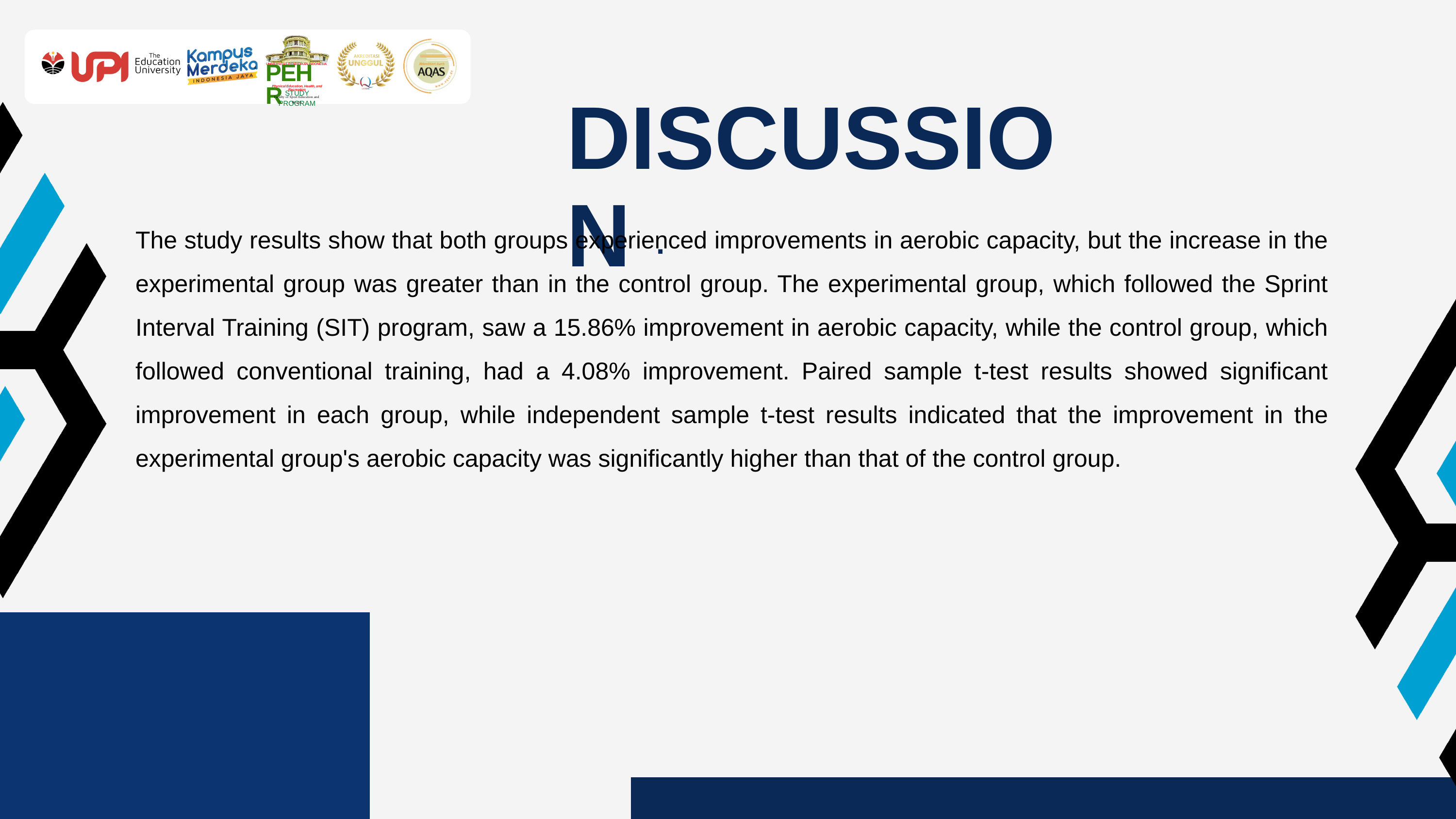

UNIVERSITAS PENDIDIKAN INDONESIA
PEHR
Physical Education, Health, and Recreation
STUDY PROGRAM
Faculty of Sport Education and Health

DISCUSSION
.
The study results show that both groups experienced improvements in aerobic capacity, but the increase in the experimental group was greater than in the control group. The experimental group, which followed the Sprint Interval Training (SIT) program, saw a 15.86% improvement in aerobic capacity, while the control group, which followed conventional training, had a 4.08% improvement. Paired sample t-test results showed significant improvement in each group, while independent sample t-test results indicated that the improvement in the experimental group's aerobic capacity was significantly higher than that of the control group.